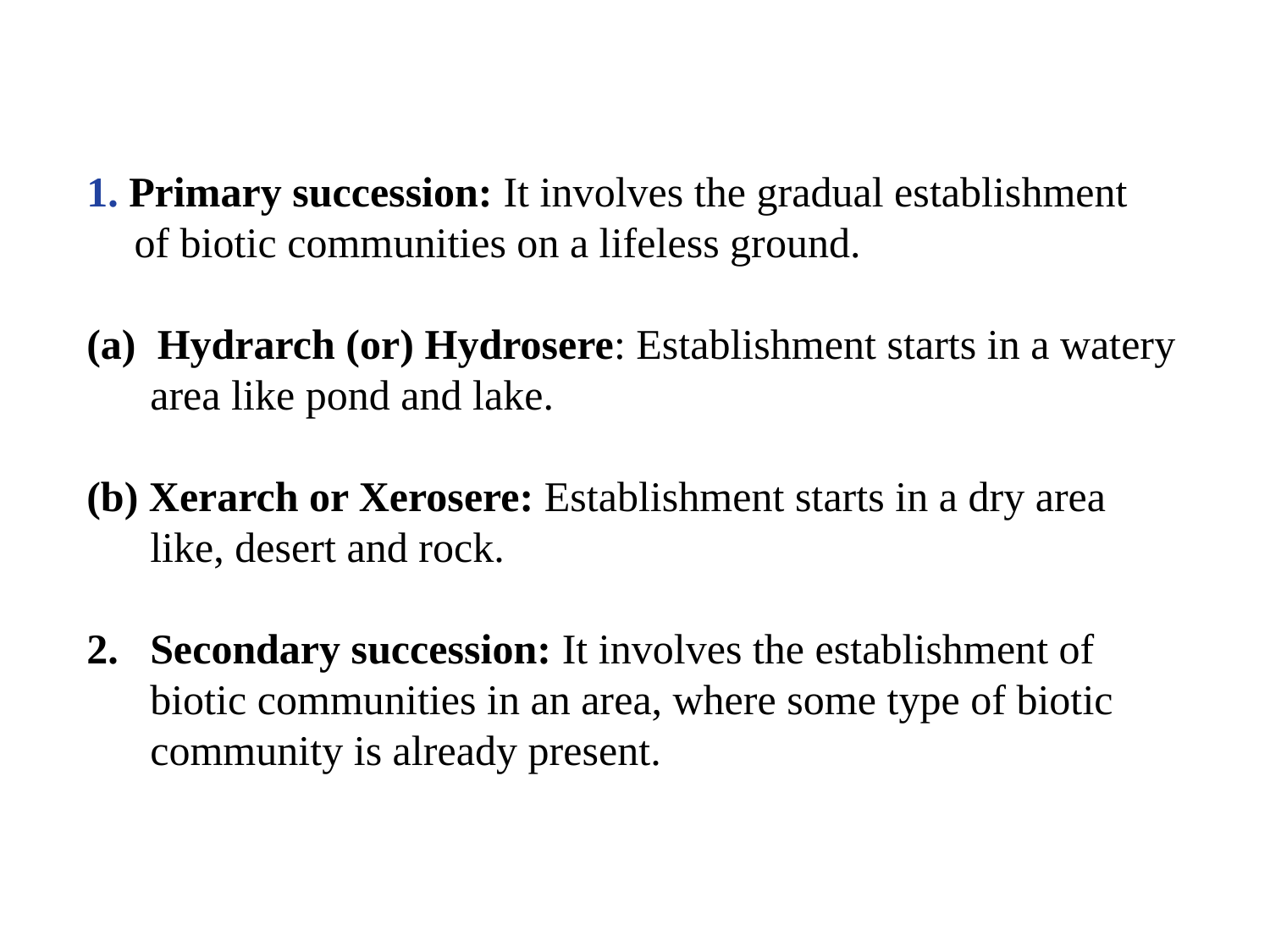

1. Primary succession: It involves the gradual establishment
	of biotic communities on a lifeless ground.

(a)  Hydrarch (or) Hydrosere: Establishment starts in a watery 	area like pond and lake.

(b) Xerarch or Xerosere: Establishment starts in a dry area
	like, desert and rock.

2. 	Secondary succession: It involves the establishment of
	biotic communities in an area, where some type of biotic
	community is already present.